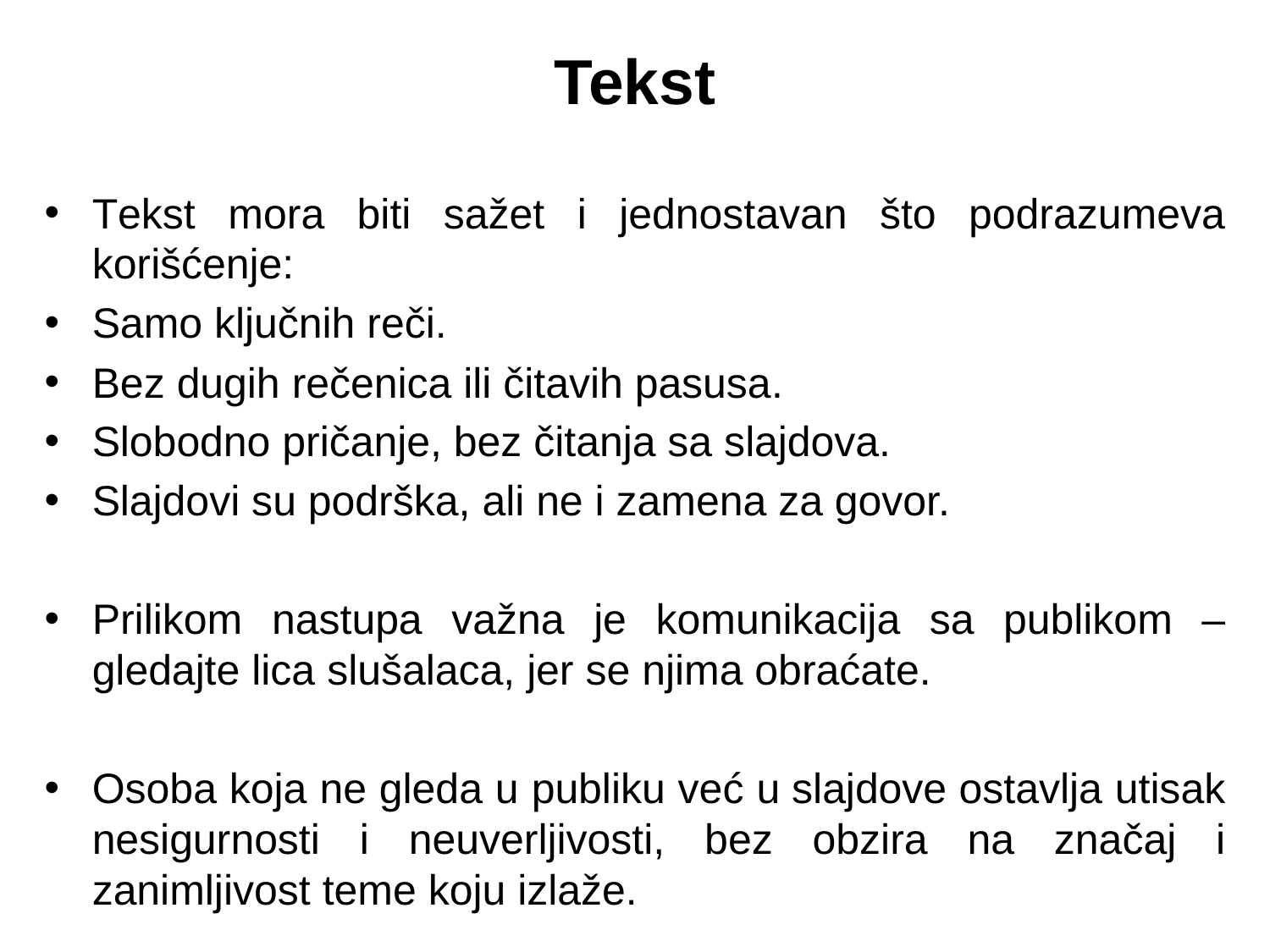

# Tekst
Tekst mora biti sažet i jednostavan što podrazumeva korišćenje:
Samo ključnih reči.
Bez dugih rečenica ili čitavih pasusa.
Slobodno pričanje, bez čitanja sa slajdova.
Slajdovi su podrška, ali ne i zamena za govor.

Prilikom nastupa važna je komunikacija sa publikom – gledajte lica slušalaca, jer se njima obraćate.

Osoba koja ne gleda u publiku već u slajdove ostavlja utisak nesigurnosti i neuverljivosti, bez obzira na značaj i zanimljivost teme koju izlaže.